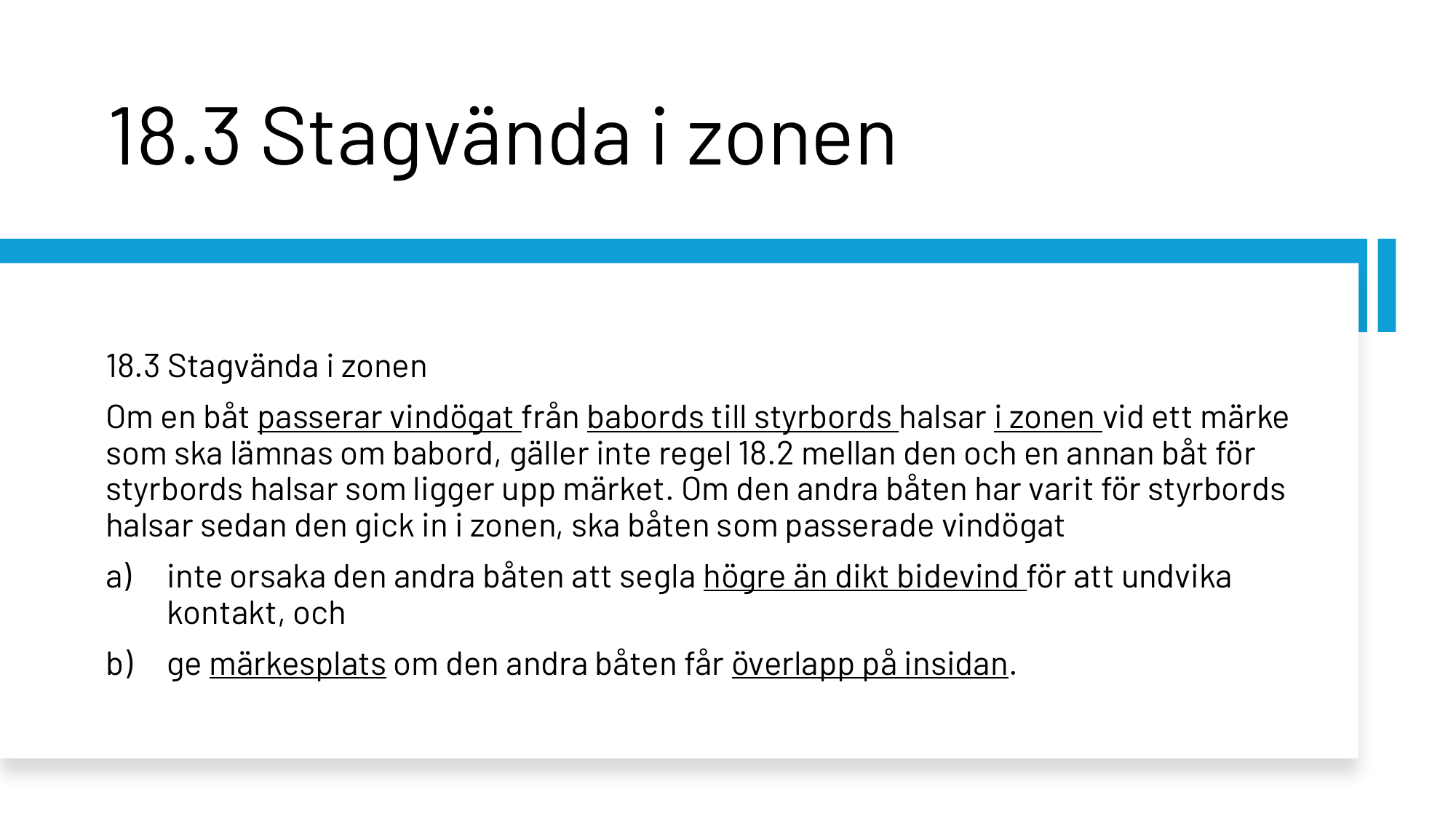

# 18.3 Stagvända i zonen

18.3 Stagvända i zonen
Om en båt passerar vindögat från babords till styrbords halsar i zonen vid ett märke som ska lämnas om babord, gäller inte regel 18.2 mellan den och en annan båt för styrbords halsar som ligger upp märket. Om den andra båten har varit för styrbords halsar sedan den gick in i zonen, ska båten som passerade vindögat
inte orsaka den andra båten att segla högre än dikt bidevind för att undvika kontakt, och
ge märkesplats om den andra båten får överlapp på insidan.